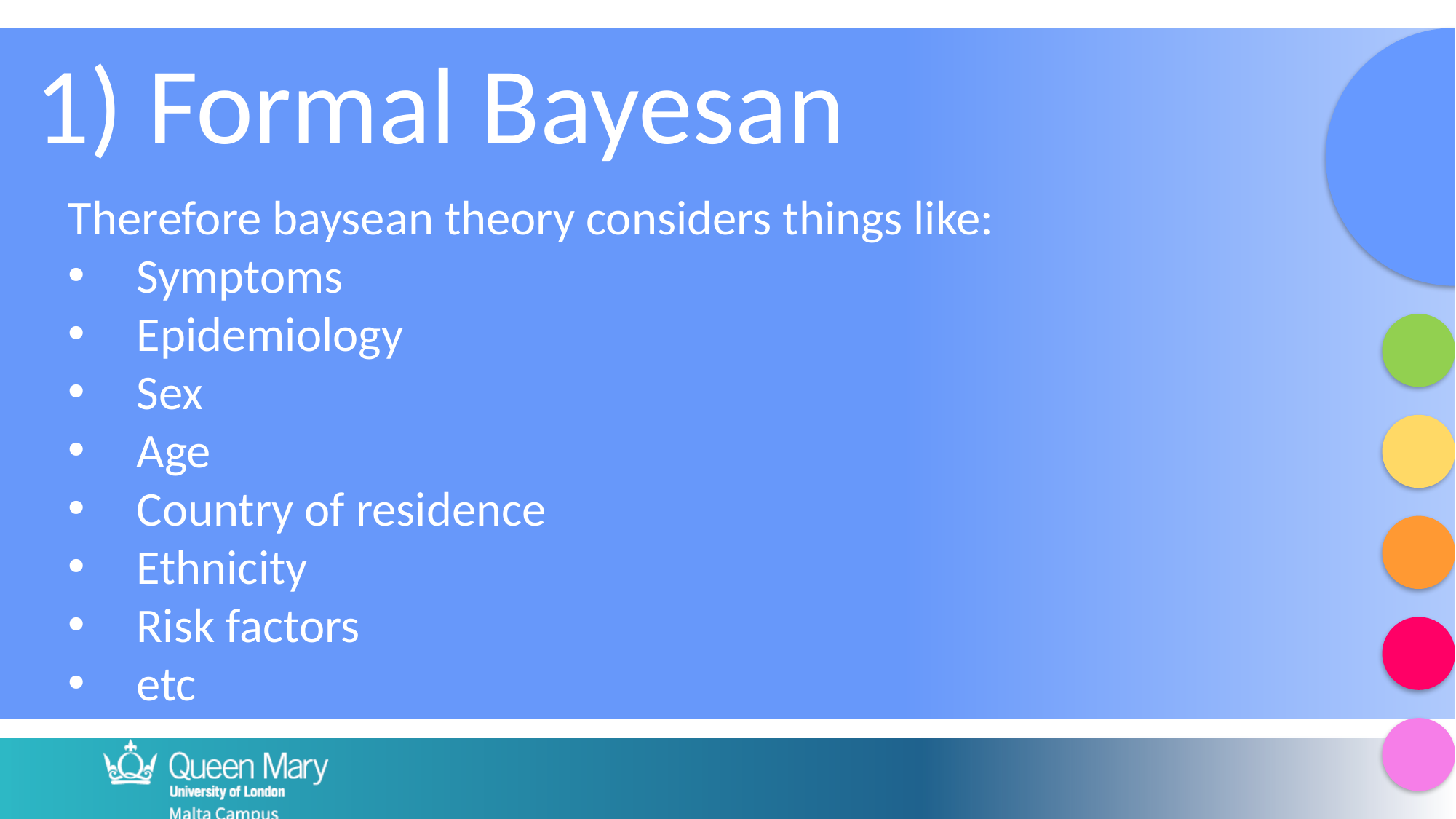

1) Formal Bayesan

Therefore baysean theory considers things like:
Symptoms
Epidemiology
Sex
Age
Country of residence
Ethnicity
Risk factors
etc